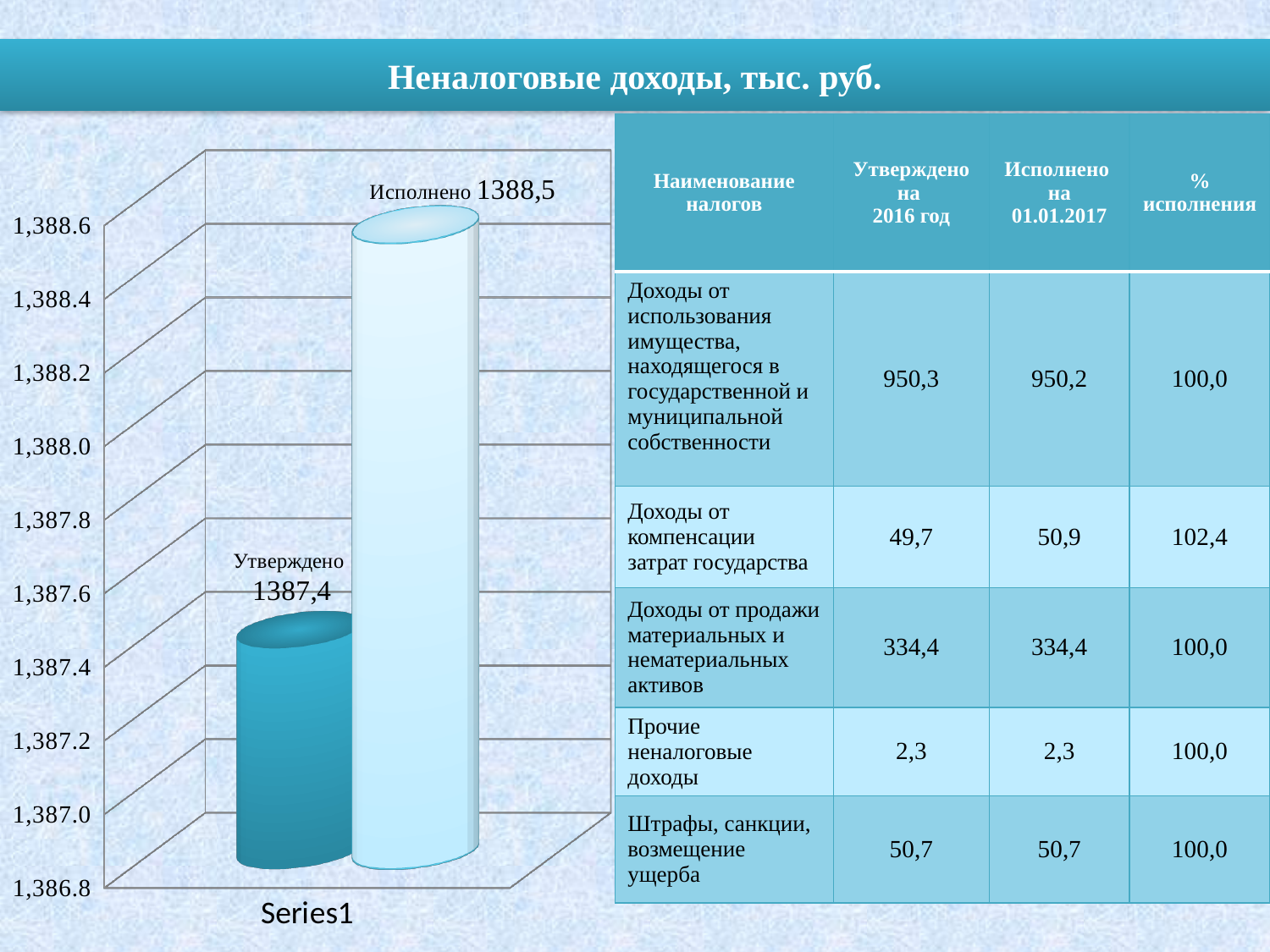

# Неналоговые доходы, тыс. руб.
| Наименование налогов | Утверждено на 2016 год | Исполнено на 01.01.2017 | % исполнения |
| --- | --- | --- | --- |
| Доходы от использования имущества, находящегося в государственной и муниципальной собственности | 950,3 | 950,2 | 100,0 |
| Доходы от компенсации затрат государства | 49,7 | 50,9 | 102,4 |
| Доходы от продажи материальных и нематериальных активов | 334,4 | 334,4 | 100,0 |
| Прочие неналоговые доходы | 2,3 | 2,3 | 100,0 |
| Штрафы, санкции, возмещение ущерба | 50,7 | 50,7 | 100,0 |

[unsupported chart]